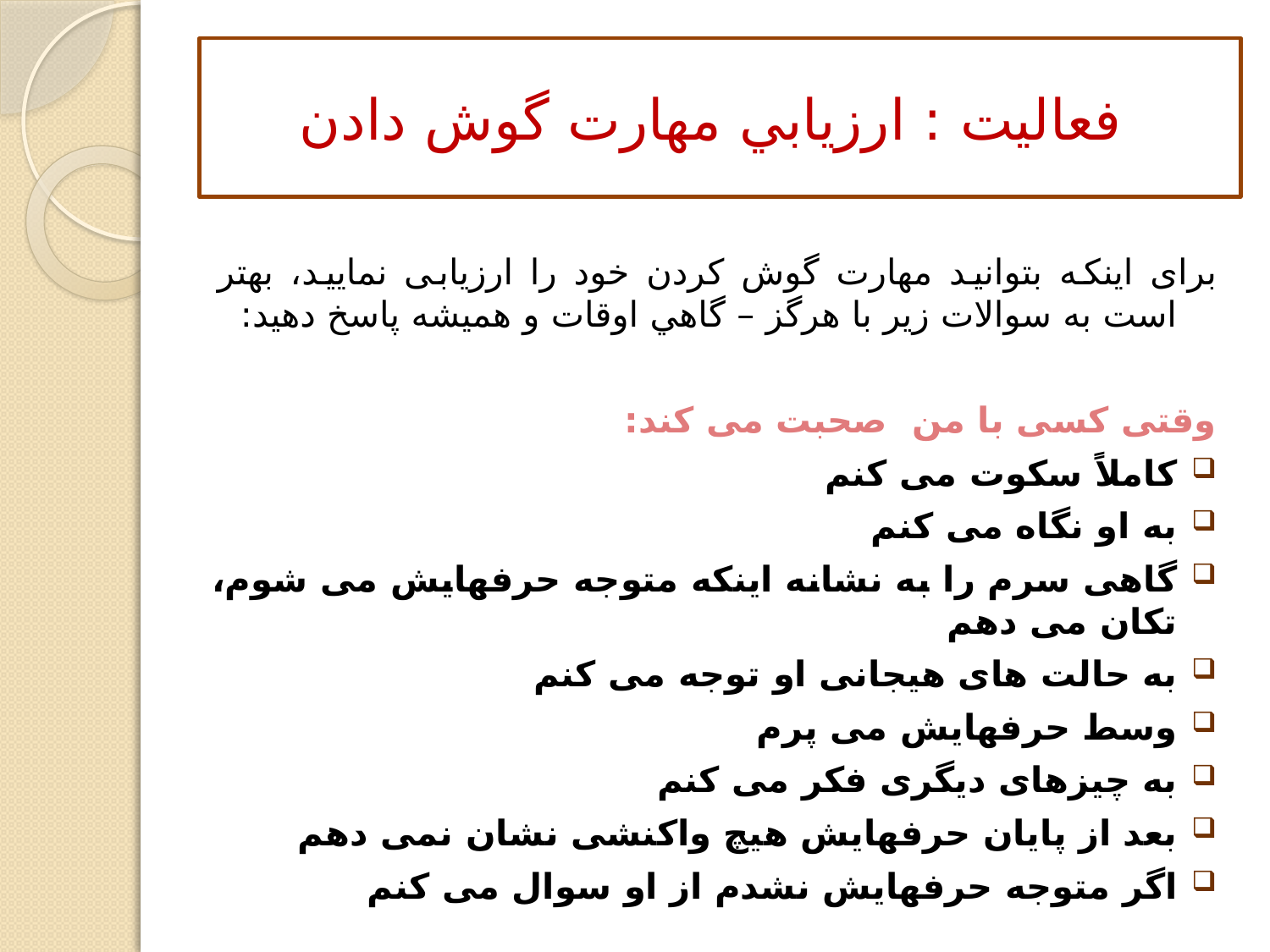

# فعاليت : ارزيابي مهارت گوش دادن
برای اينکه بتوانید مهارت گوش کردن خود را ارزيابی نماييد، بهتر است به سوالات زير با هرگز – گاهي اوقات و هميشه پاسخ دهيد:

وقتی کسی با من  صحبت می کند:
کاملاً سکوت می کنم
به او نگاه می کنم
گاهی سرم را به نشانه اينکه متوجه حرفهايش می شوم، تکان می دهم
به حالت های هيجانی او توجه می کنم
وسط حرفهايش می پرم
به چيزهای ديگری فکر می کنم
بعد از پايان حرفهایش هيچ واکنشی نشان نمی دهم
اگر متوجه حرفهايش نشدم از او سوال می کنم